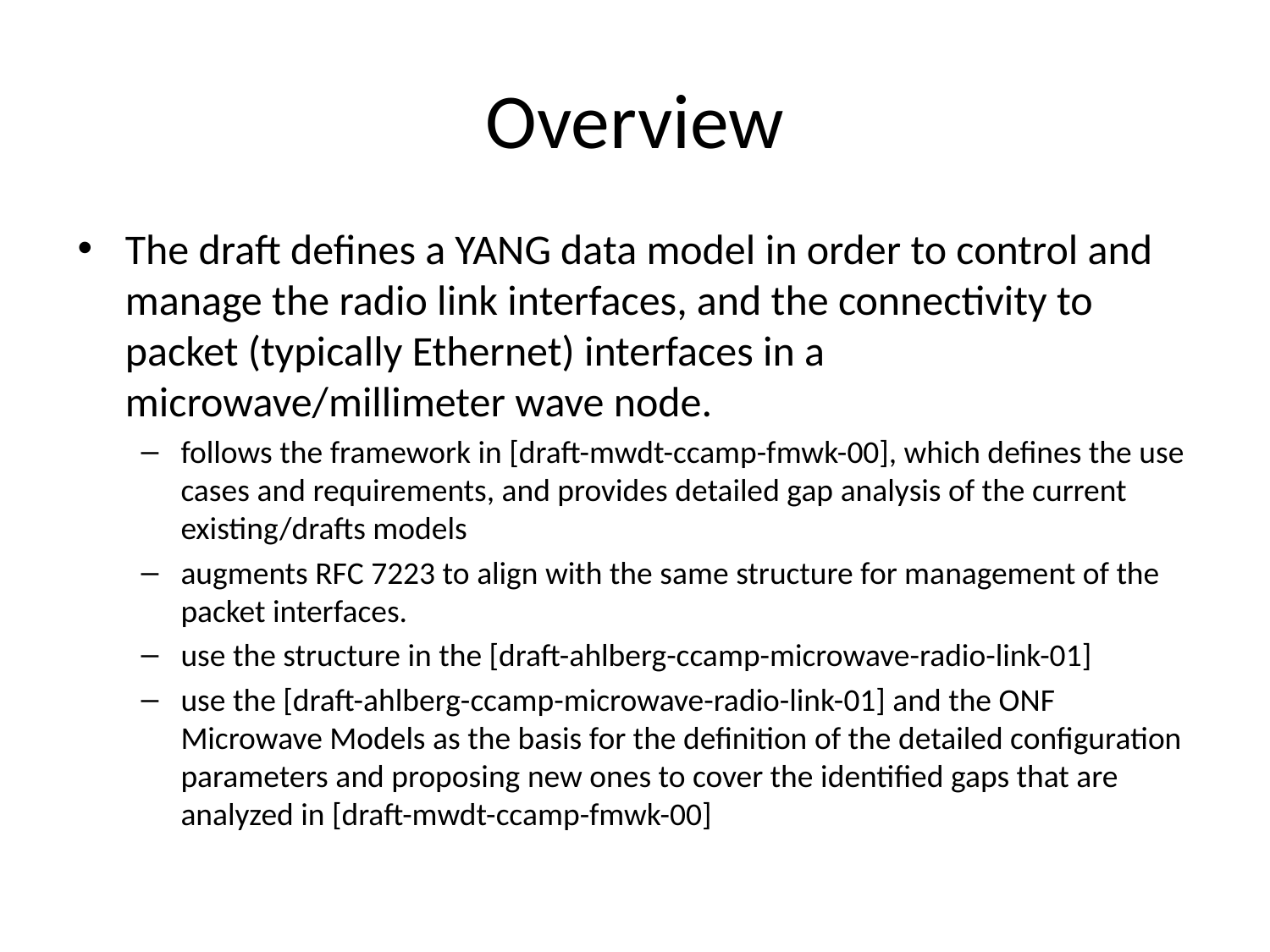

# Overview
The draft defines a YANG data model in order to control and manage the radio link interfaces, and the connectivity to packet (typically Ethernet) interfaces in a microwave/millimeter wave node.
follows the framework in [draft-mwdt-ccamp-fmwk-00], which defines the use cases and requirements, and provides detailed gap analysis of the current existing/drafts models
augments RFC 7223 to align with the same structure for management of the packet interfaces.
use the structure in the [draft-ahlberg-ccamp-microwave-radio-link-01]
use the [draft-ahlberg-ccamp-microwave-radio-link-01] and the ONF Microwave Models as the basis for the definition of the detailed configuration parameters and proposing new ones to cover the identified gaps that are analyzed in [draft-mwdt-ccamp-fmwk-00]